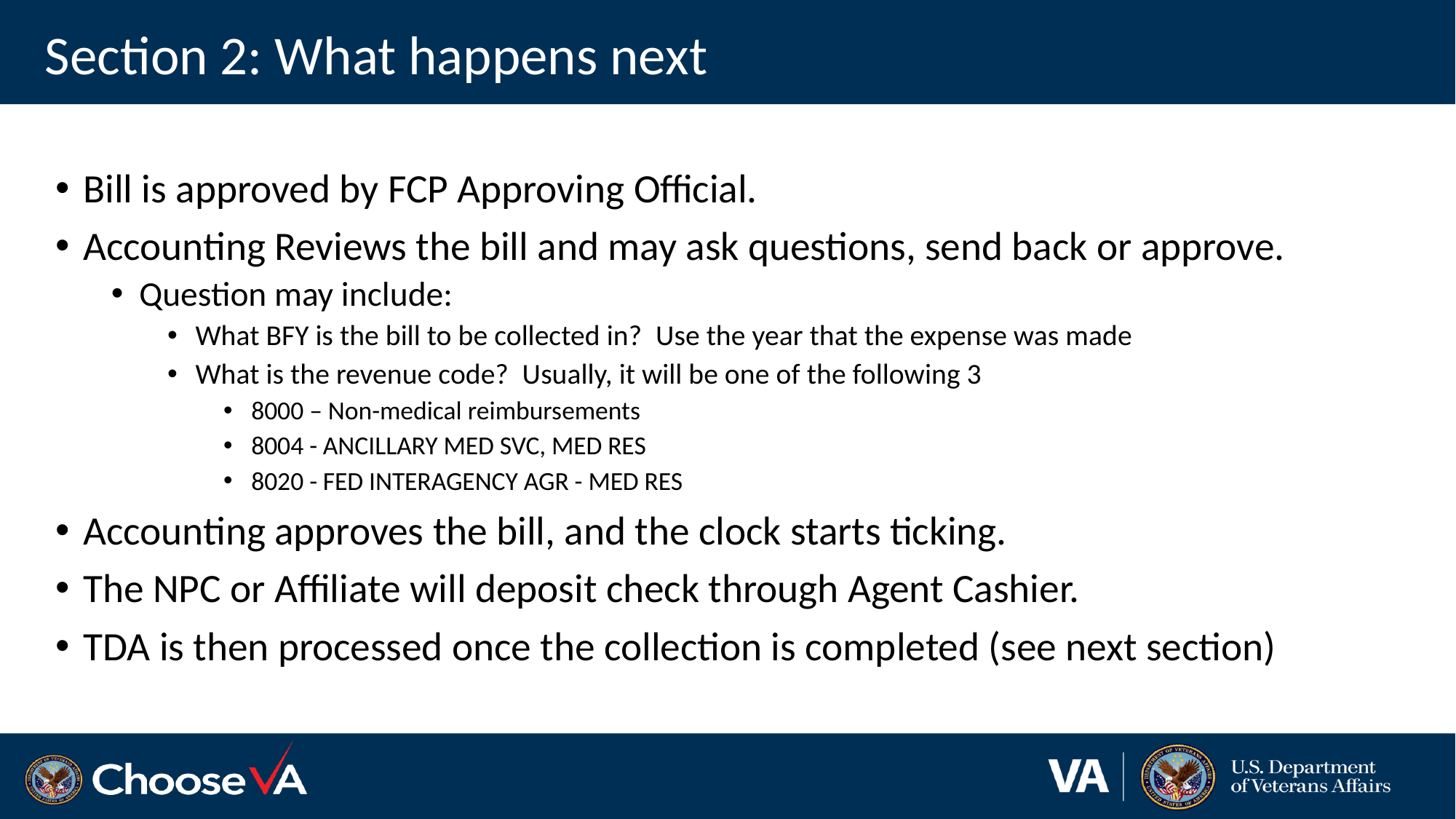

# Section 2: What happens next
Bill is approved by FCP Approving Official.
Accounting Reviews the bill and may ask questions, send back or approve.
Question may include:
What BFY is the bill to be collected in?  Use the year that the expense was made
What is the revenue code?  Usually, it will be one of the following 3
8000 – Non-medical reimbursements
8004 - ANCILLARY MED SVC, MED RES
8020 - FED INTERAGENCY AGR - MED RES
Accounting approves the bill, and the clock starts ticking.
The NPC or Affiliate will deposit check through Agent Cashier.
TDA is then processed once the collection is completed (see next section)